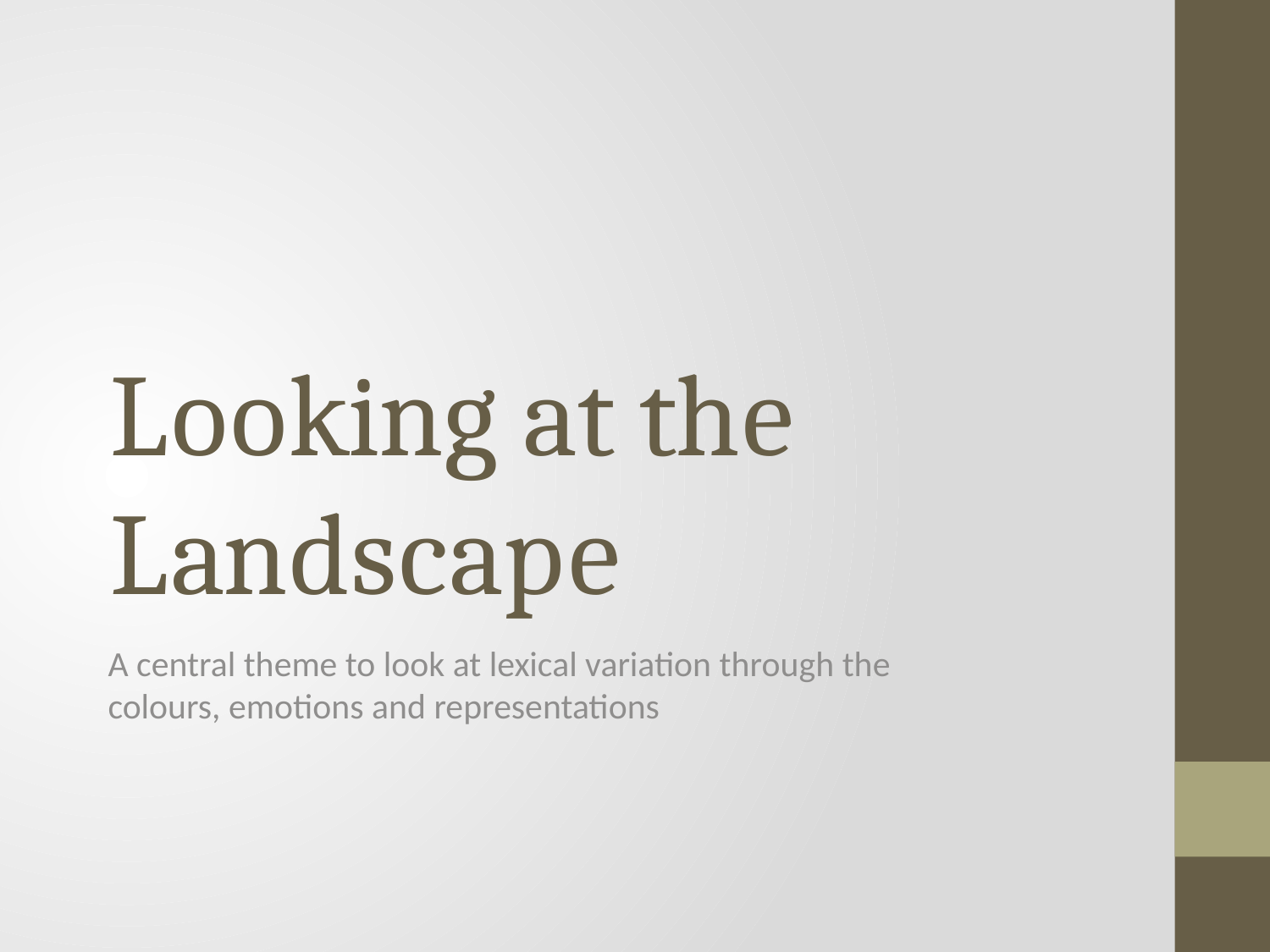

# Looking at the Landscape
A central theme to look at lexical variation through the colours, emotions and representations